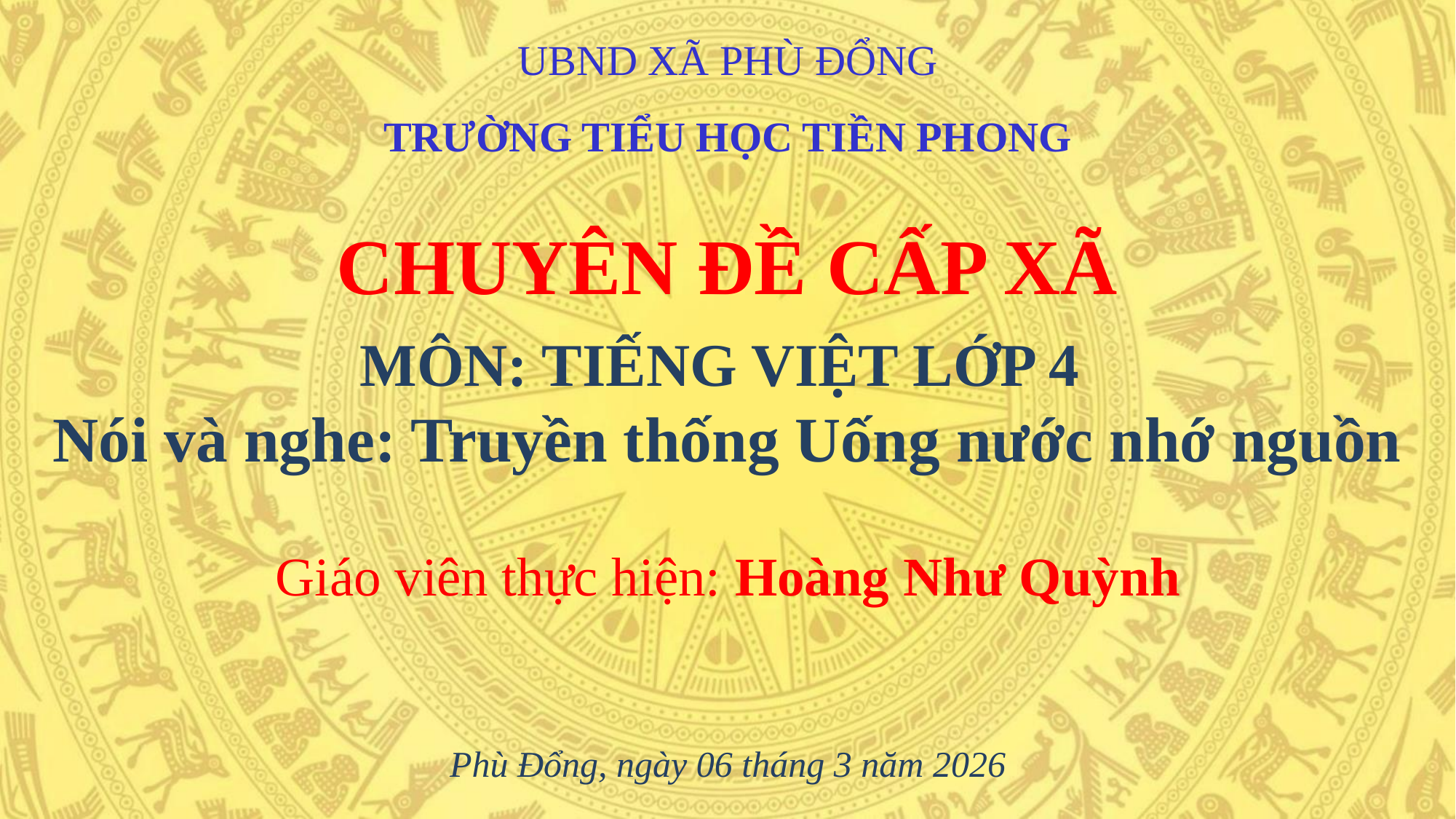

UBND XÃ PHÙ ĐỔNG
TRƯỜNG TIỂU HỌC TIỀN PHONG
CHUYÊN ĐỀ CẤP XÃ
MÔN: TIẾNG VIỆT LỚP 4
Nói và nghe: Truyền thống Uống nước nhớ nguồn
Giáo viên thực hiện: Hoàng Như Quỳnh

Phù Đổng, ngày 06 tháng 3 năm 2026